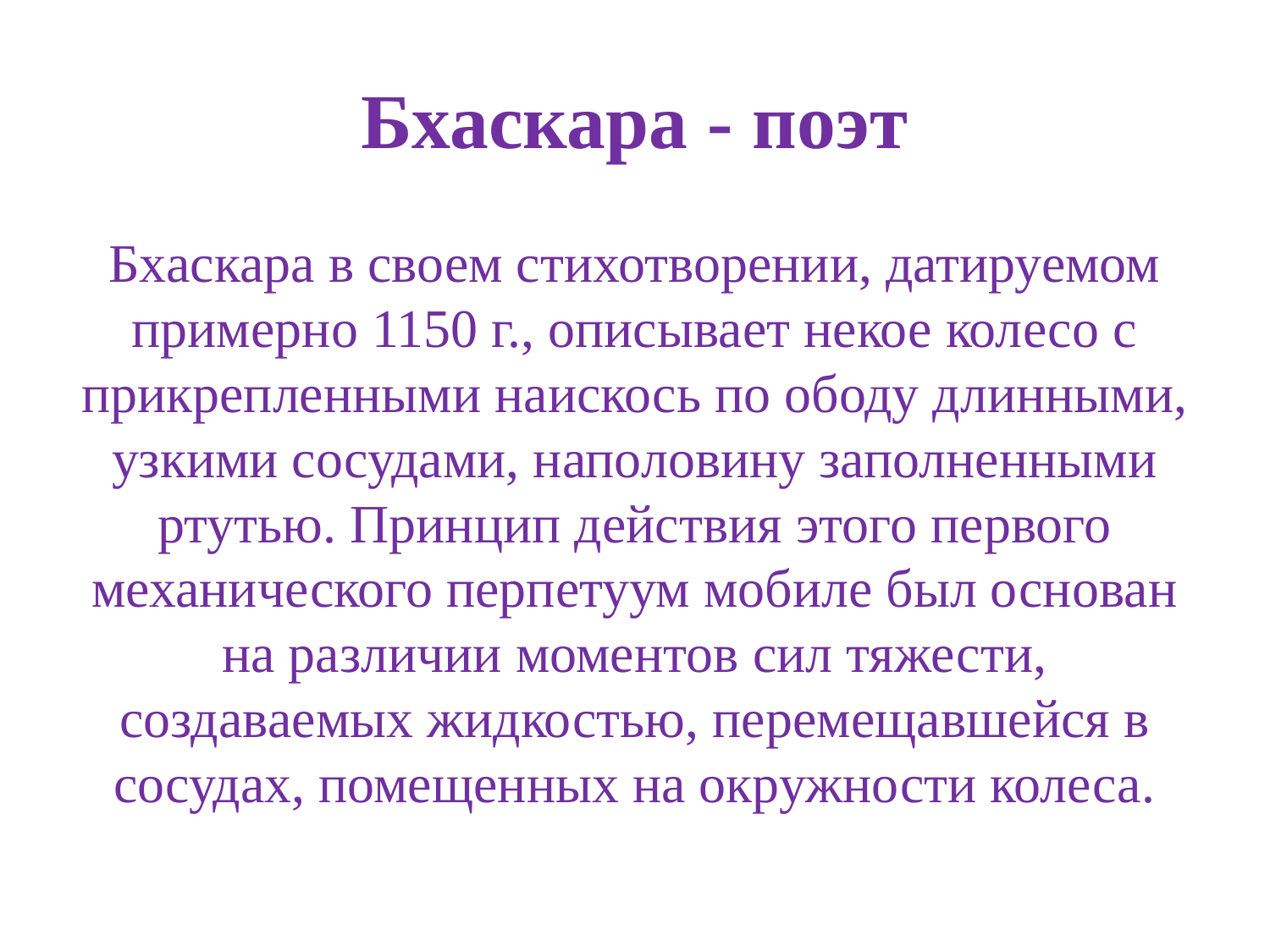

# Бхаскара - поэт
Бхаскара в своем стихотворении, датируемом примерно 1150 г., описывает некое колесо с прикрепленными наискось по ободу длинными, узкими сосудами, наполовину заполненными ртутью. Принцип действия этого первого механического перпетуум мобиле был основан на различии моментов сил тяжести, создаваемых жидкостью, перемещавшейся в сосудах, помещенных на окружности колеса.